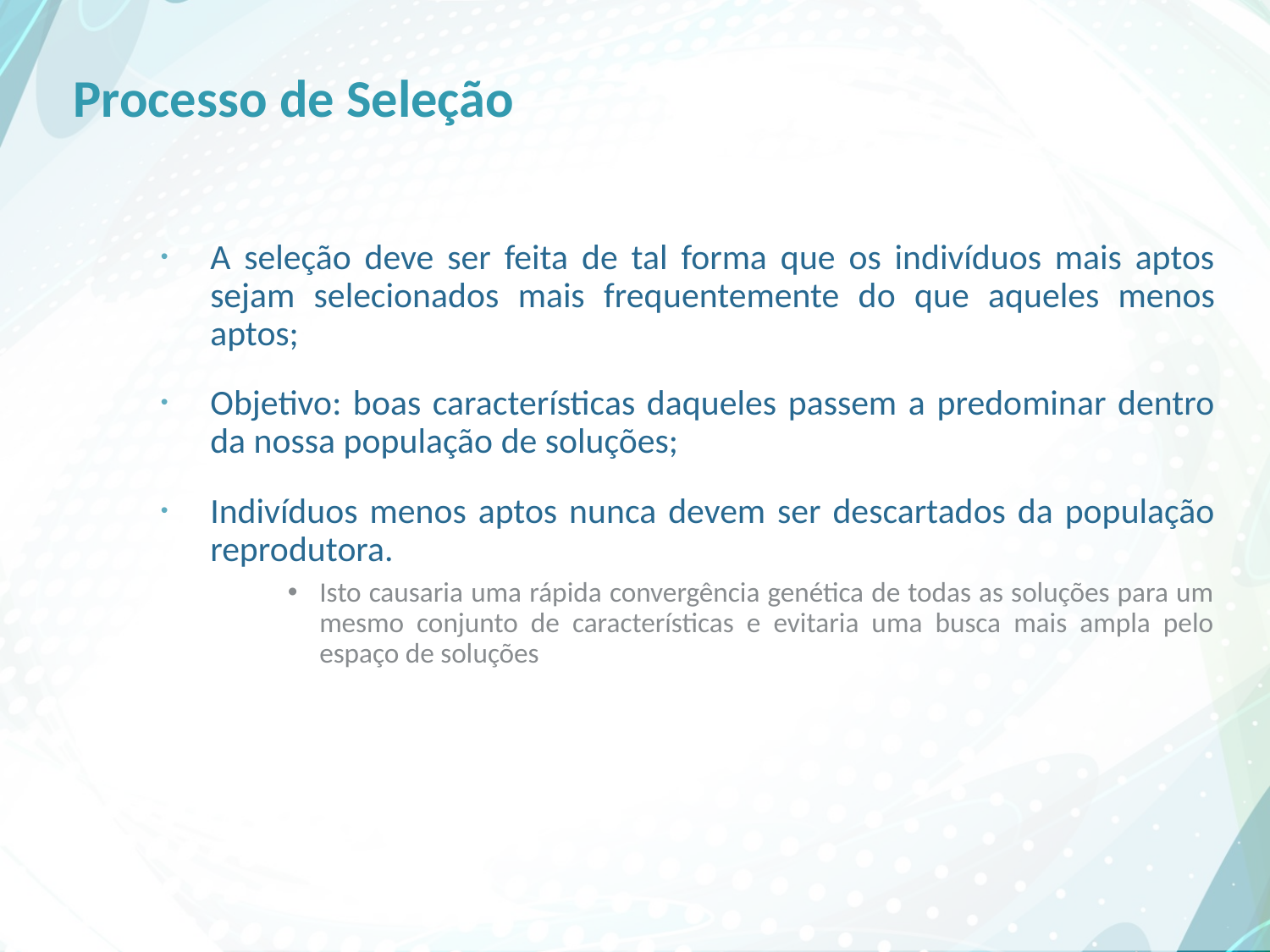

# Processo de Seleção
A seleção deve ser feita de tal forma que os indivíduos mais aptos sejam selecionados mais frequentemente do que aqueles menos aptos;
Objetivo: boas características daqueles passem a predominar dentro da nossa população de soluções;
Indivíduos menos aptos nunca devem ser descartados da população reprodutora.
Isto causaria uma rápida convergência genética de todas as soluções para um mesmo conjunto de características e evitaria uma busca mais ampla pelo espaço de soluções
63